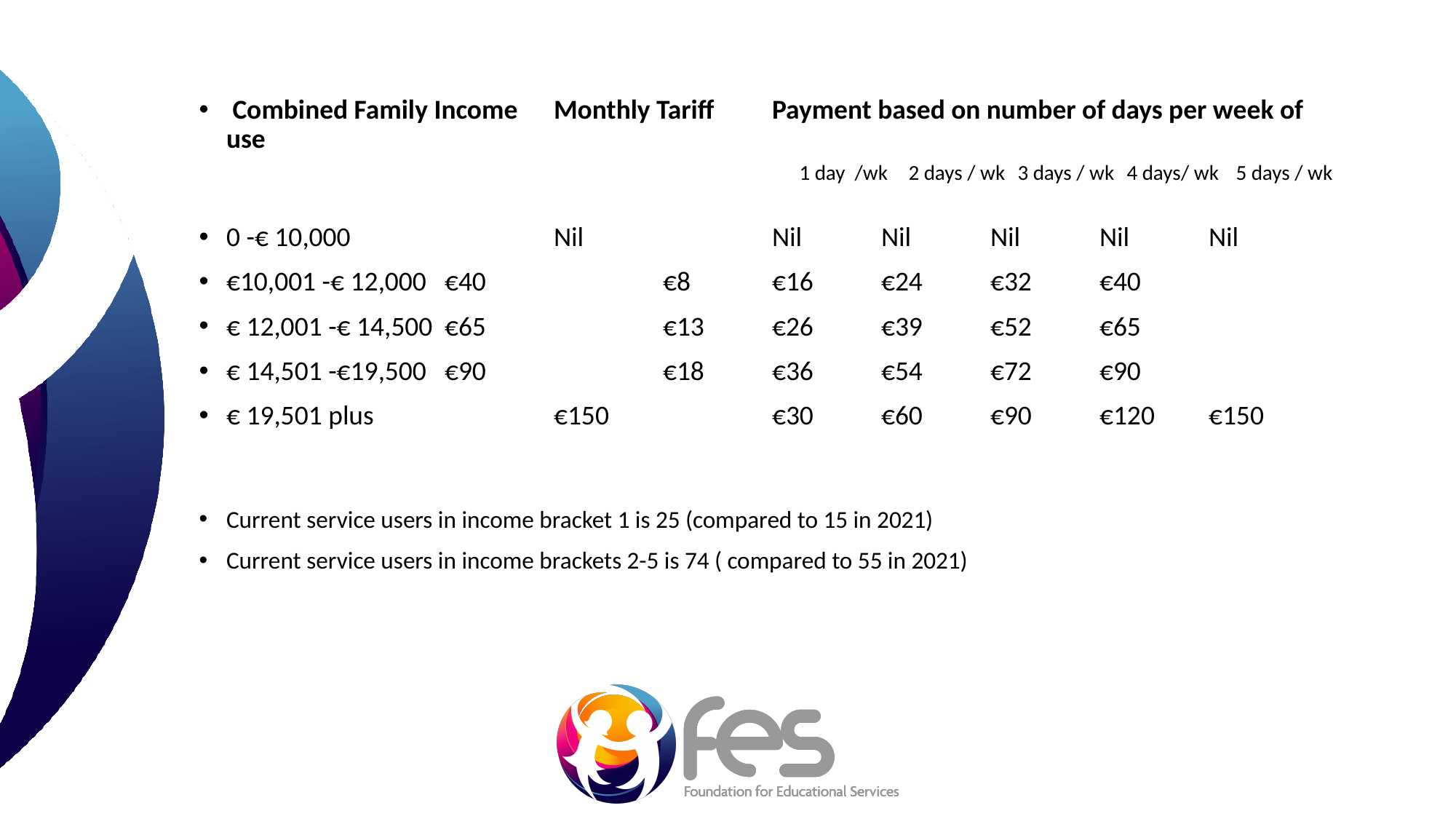

Combined Family Income 	Monthly Tariff 	Payment based on number of days per week of use
					1 day  /wk 	2 days / wk 	3 days / wk 	4 days/ wk 	5 days / wk
0 -€ 10,000 		Nil 		Nil 	Nil 	Nil 	Nil 	Nil
€10,001 -€ 12,000 	€40 		€8 	€16 	€24 	€32 	€40
€ 12,001 -€ 14,500 	€65 		€13 	€26 	€39 	€52 	€65
€ 14,501 -€19,500 	€90 		€18 	€36 	€54 	€72 	€90
€ 19,501 plus 		€150 		€30 	€60 	€90 	€120 	€150

Current service users in income bracket 1 is 25 (compared to 15 in 2021)
Current service users in income brackets 2-5 is 74 ( compared to 55 in 2021)